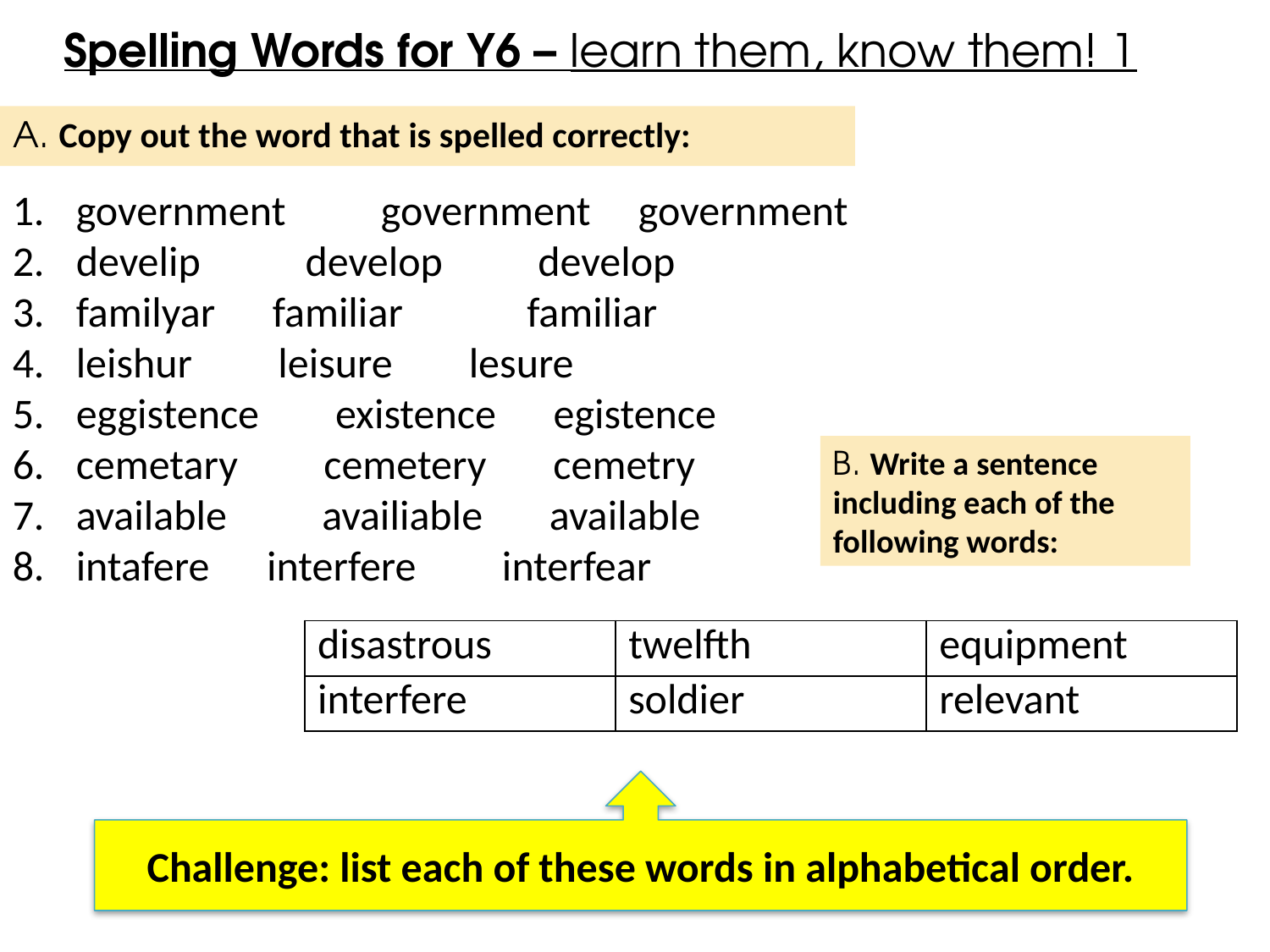

Spelling Words for Y6 – learn them, know them! 1
A. Copy out the word that is spelled correctly:
government          government     government
develip           develop          develop
familyar      familiar             familiar
leishur         leisure        lesure
eggistence        existence      egistence
cemetary         cemetery       cemetry
available          availiable       available
intafere      interfere         interfear
B. Write a sentence including each of the following words:
| disastrous | twelfth | equipment |
| --- | --- | --- |
| interfere | soldier | relevant |
Challenge: list each of these words in alphabetical order.